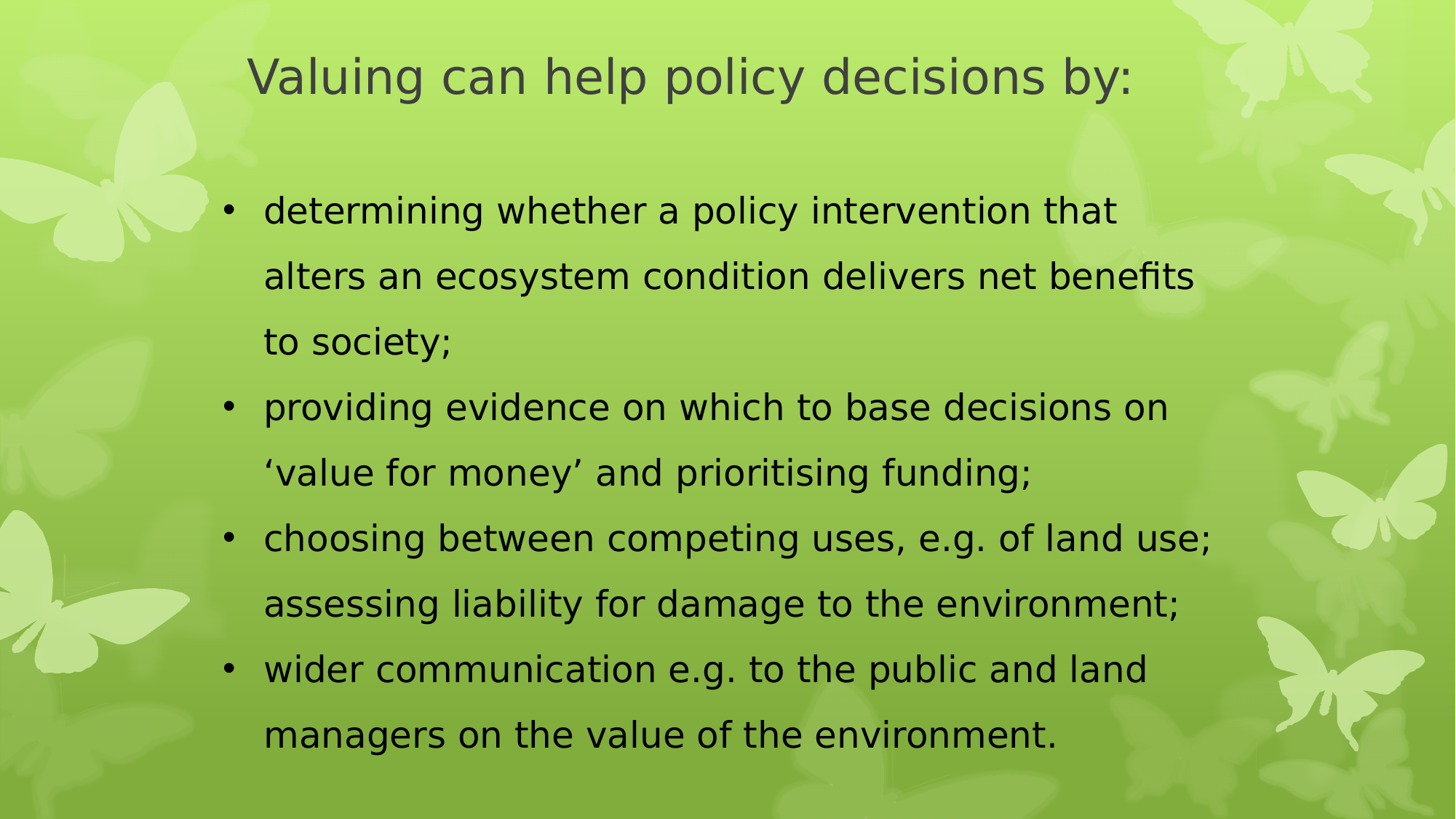

# Valuing can help policy decisions by:
determining whether a policy intervention that alters an ecosystem condition delivers net benefits to society;
providing evidence on which to base decisions on ‘value for money’ and prioritising funding;
choosing between competing uses, e.g. of land use; assessing liability for damage to the environment;
wider communication e.g. to the public and land managers on the value of the environment.